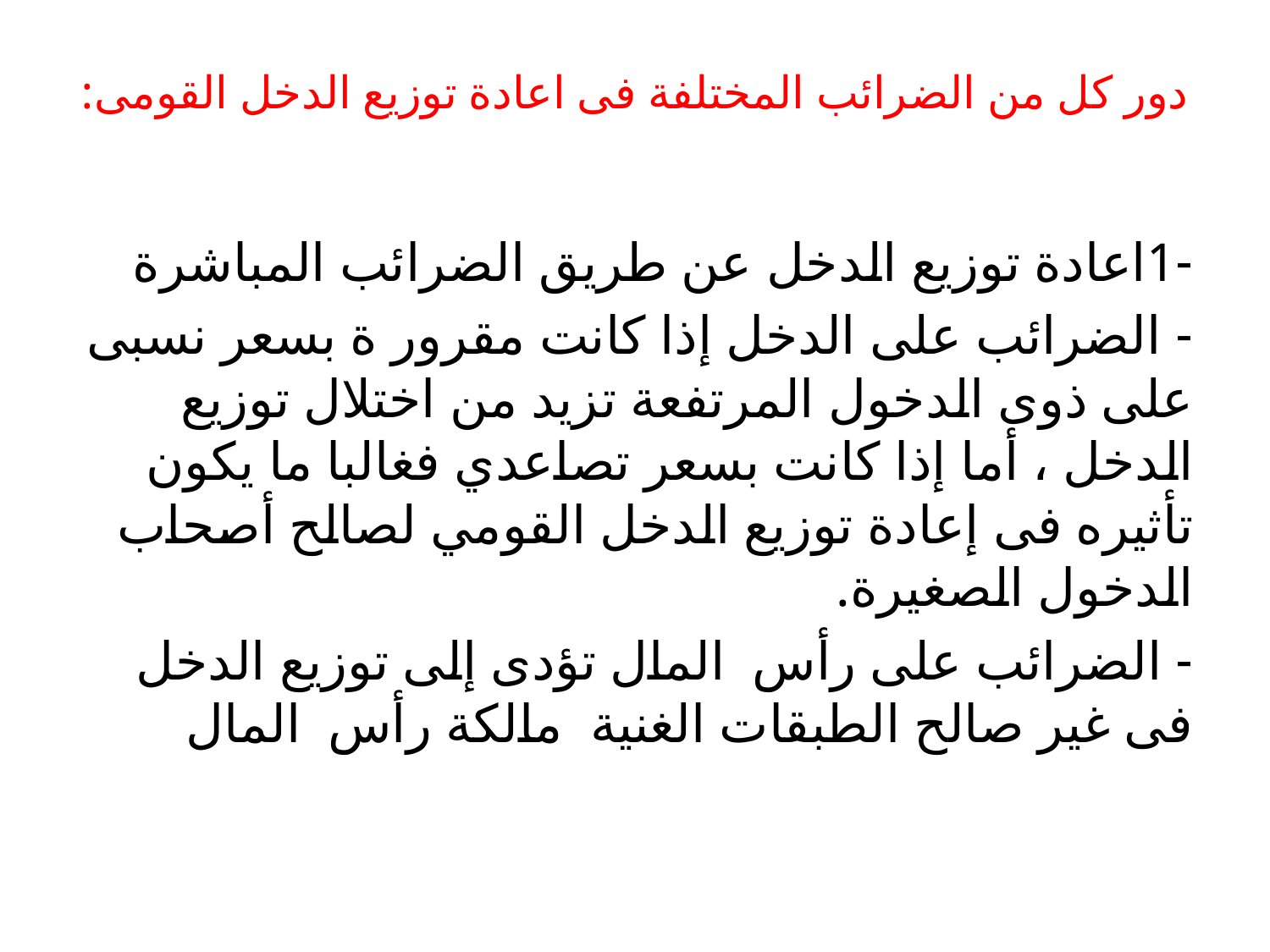

# دور كل من الضرائب المختلفة فى اعادة توزيع الدخل القومى:
-1اعادة توزيع الدخل عن طريق الضرائب المباشرة
- الضرائب على الدخل إذا كانت مقرور ة بسعر نسبى على ذوى الدخول المرتفعة تزيد من اختلال توزيع الدخل ، أما إذا كانت بسعر تصاعدي فغالبا ما يكون تأثيره فى إعادة توزيع الدخل القومي لصالح أصحاب الدخول الصغيرة.
- الضرائب على رأس  المال تؤدى إلى توزيع الدخل فى غير صالح الطبقات الغنية  مالكة رأس  المال